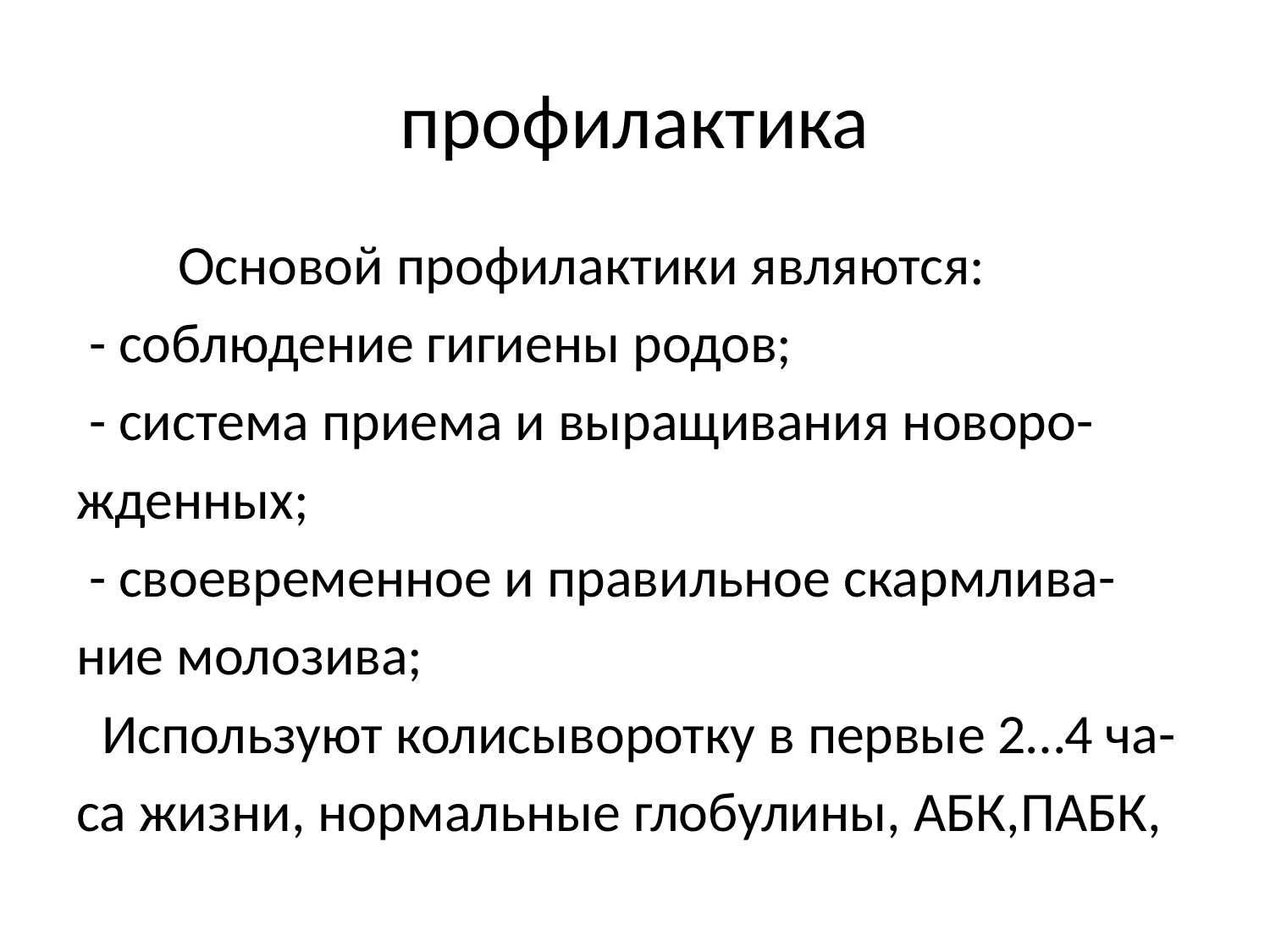

# профилактика
        Основой профилактики являются:
 - соблюдение гигиены родов;
 - система приема и выращивания новоро-
жденных;
 - своевременное и правильное скармлива-
ние молозива;
  Используют колисыворотку в первые 2…4 ча-
са жизни, нормальные глобулины, АБК,ПАБК,